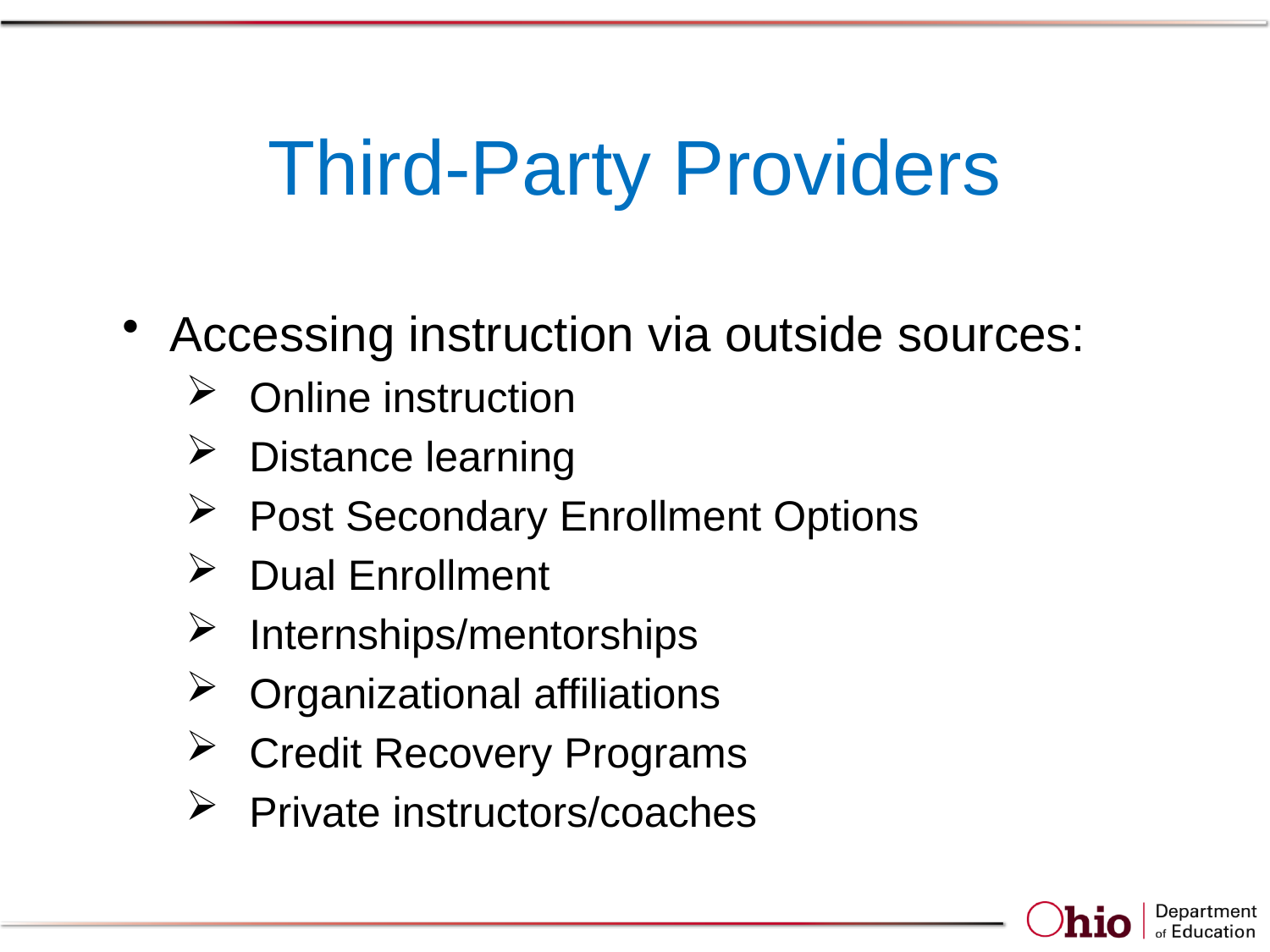

# Third-Party Providers
Accessing instruction via outside sources:
Online instruction
Distance learning
Post Secondary Enrollment Options
Dual Enrollment
Internships/mentorships
Organizational affiliations
Credit Recovery Programs
Private instructors/coaches